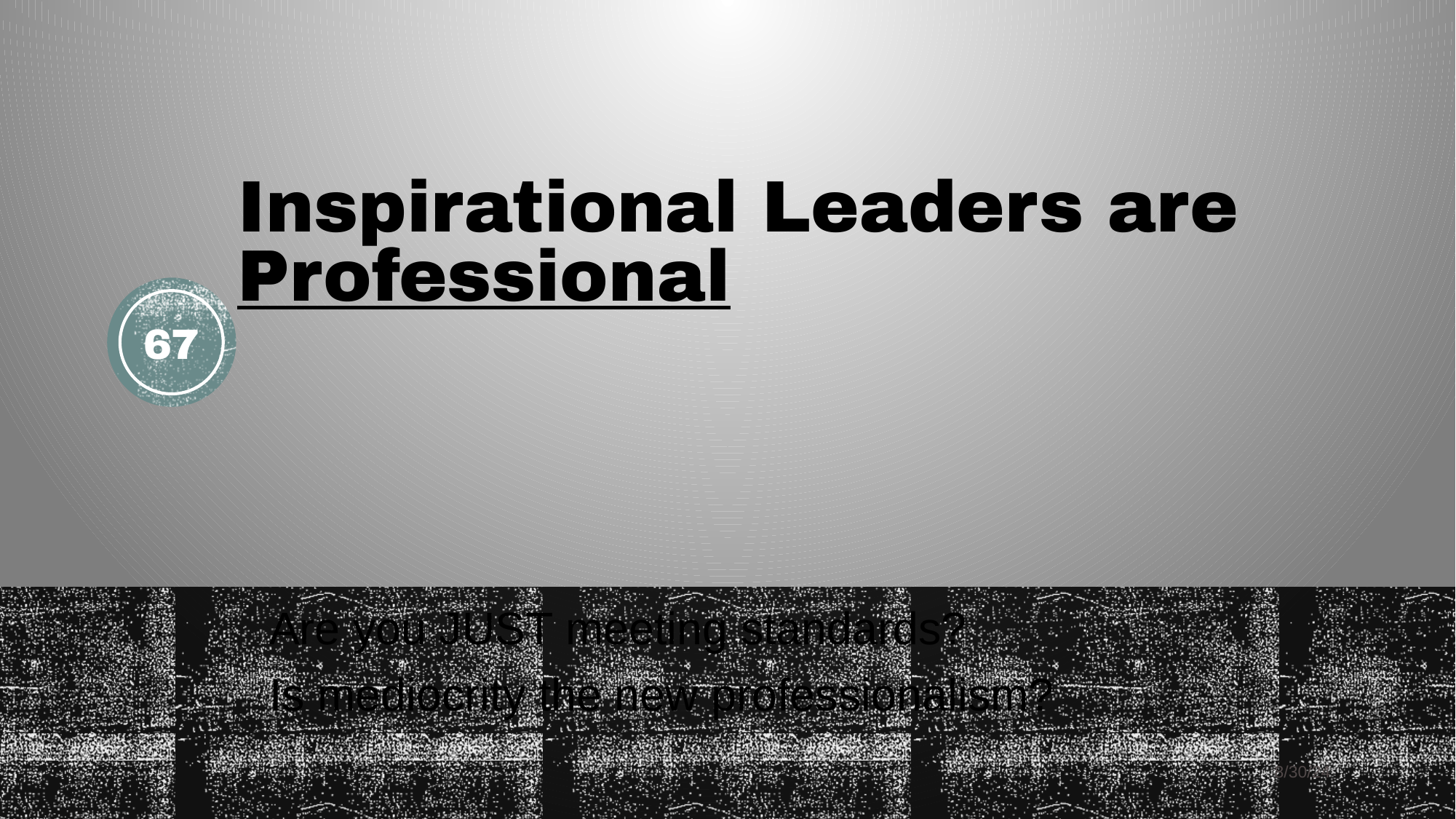

# Inspirational Leaders are Professional
67
Are you JUST meeting standards?
Is mediocrity the new professionalism?

8/30/24